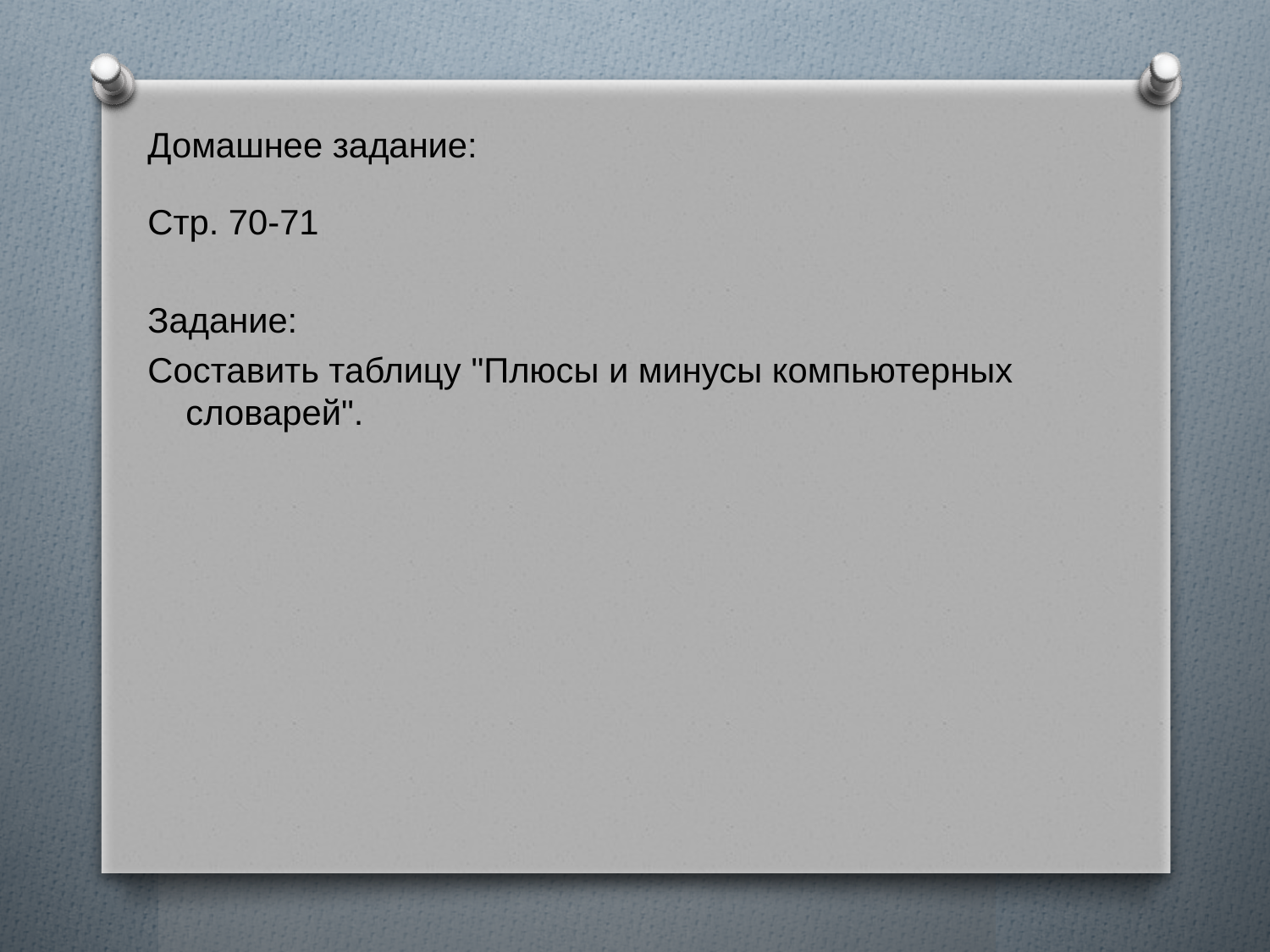

Домашнее задание:

Стр. 70-71

Задание:
Составить таблицу "Плюсы и минусы компьютерных словарей".